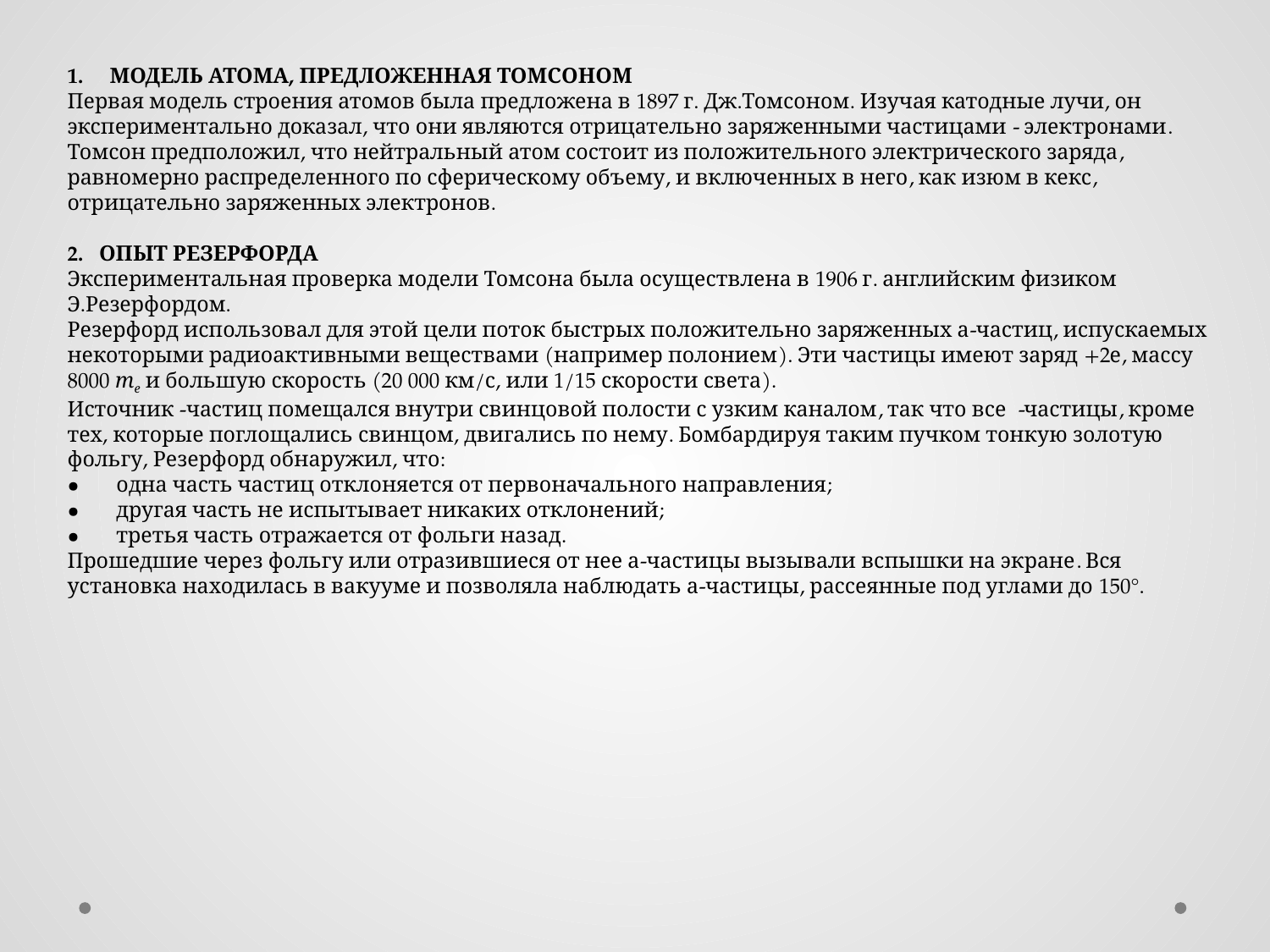

1.     МОДЕЛЬ АТОМА, ПРЕДЛОЖЕННАЯ ТОМСОНОМ
Первая модель строения атомов была предложена в 1897 г. Дж.Томсоном. Изучая катодные лучи, он экспериментально доказал, что они явля­ются отрицательно заряженными частицами - электронами. Томсон пред­положил, что нейтральный атом состоит из положительного электрическо­го заряда, равномерно распределенного по сферическому объему, и вклю­ченных в него, как изюм в кекс, отрицательно заряженных электронов.

2.   ОПЫТ РЕЗЕРФОРДА
Экспериментальная проверка модели Томсона была осуществлена в 1906 г. английским физиком Э.Резерфордом.
Резерфорд использовал для этой цели поток быстрых положительно заряженных а-частиц, испускаемых некоторыми радиоактивными веществами (например полонием). Эти частицы имеют заряд +2е, массу 8000 те и большую скорость (20 000 км/с, или 1/15 скорости света).
Источник -частиц помещался внутри свинцовой полости с узким кана­лом, так что все  -частицы, кроме тех, которые поглощались свинцом, двига­лись по нему. Бомбардируя таким пучком тонкую золотую фольгу, Резер­форд обнаружил, что:
•       одна часть частиц отклоняется от первоначального направления;
•       другая часть не испытывает никаких отклонений;
•       третья часть отражается от фольги назад.
Прошедшие через фольгу или отразившиеся от нее а-частицы вызыва­ли вспышки на экране. Вся установка находилась в вакууме и позволяла наблюдать а-частицы, рассеянные под углами до 150°.